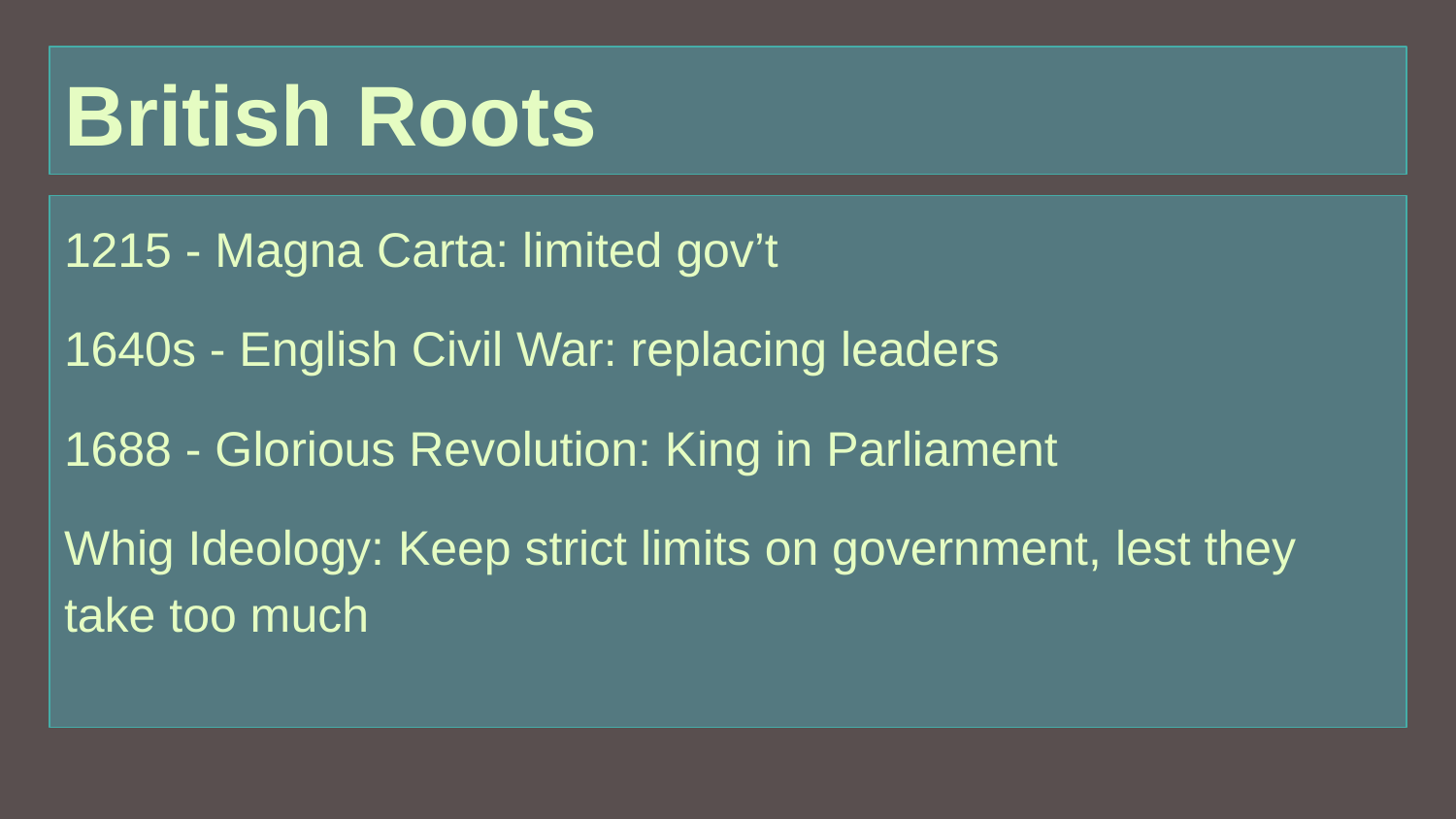

# British Roots
1215 - Magna Carta: limited gov’t
1640s - English Civil War: replacing leaders
1688 - Glorious Revolution: King in Parliament
Whig Ideology: Keep strict limits on government, lest they take too much